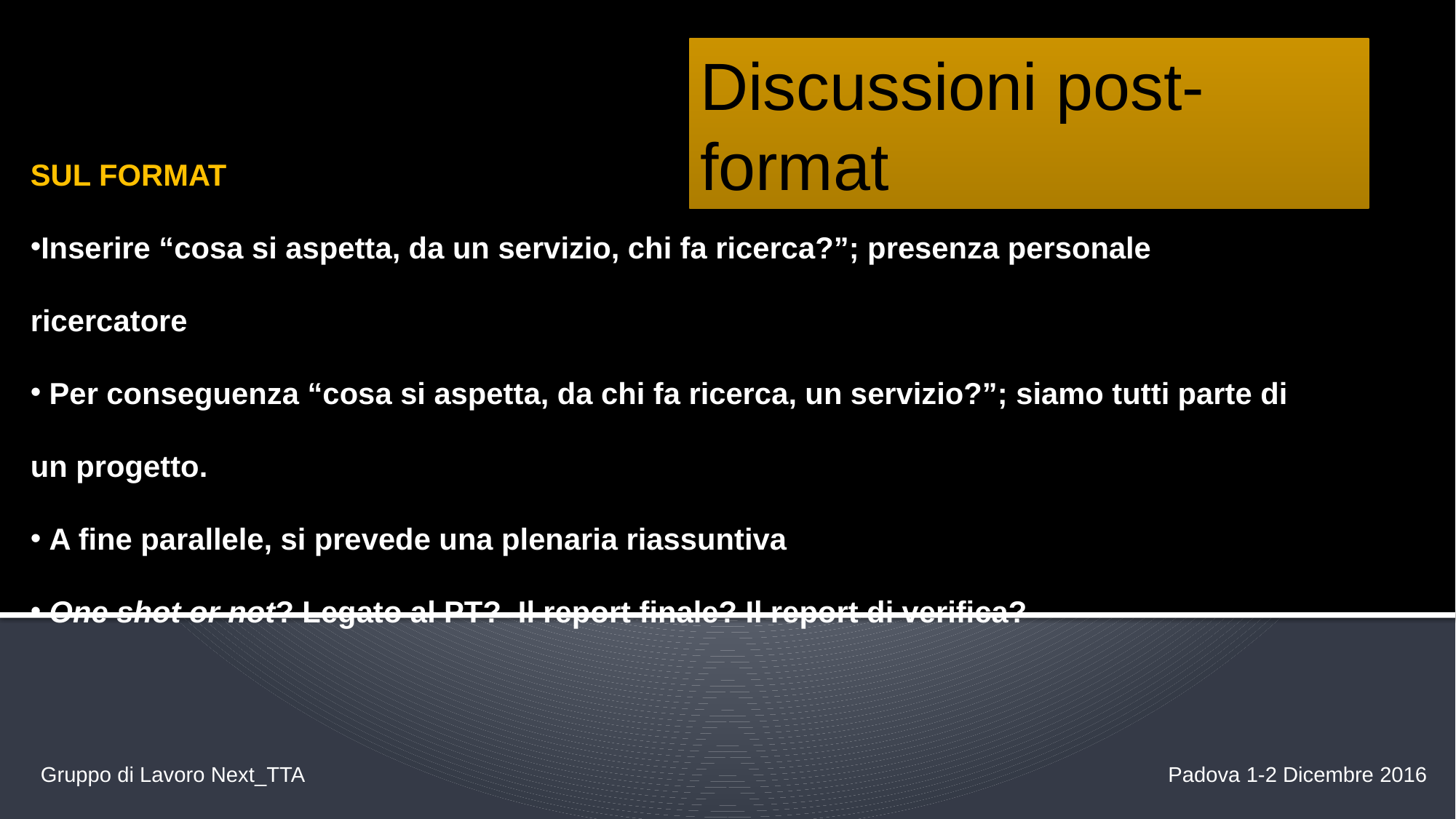

Discussioni post-format
SUL FORMAT
Inserire “cosa si aspetta, da un servizio, chi fa ricerca?”; presenza personale ricercatore
 Per conseguenza “cosa si aspetta, da chi fa ricerca, un servizio?”; siamo tutti parte di un progetto.
 A fine parallele, si prevede una plenaria riassuntiva
 One shot or not? Legato al PT?  Il report finale? Il report di verifica?
Gruppo di Lavoro Next_TTA
Padova 1-2 Dicembre 2016